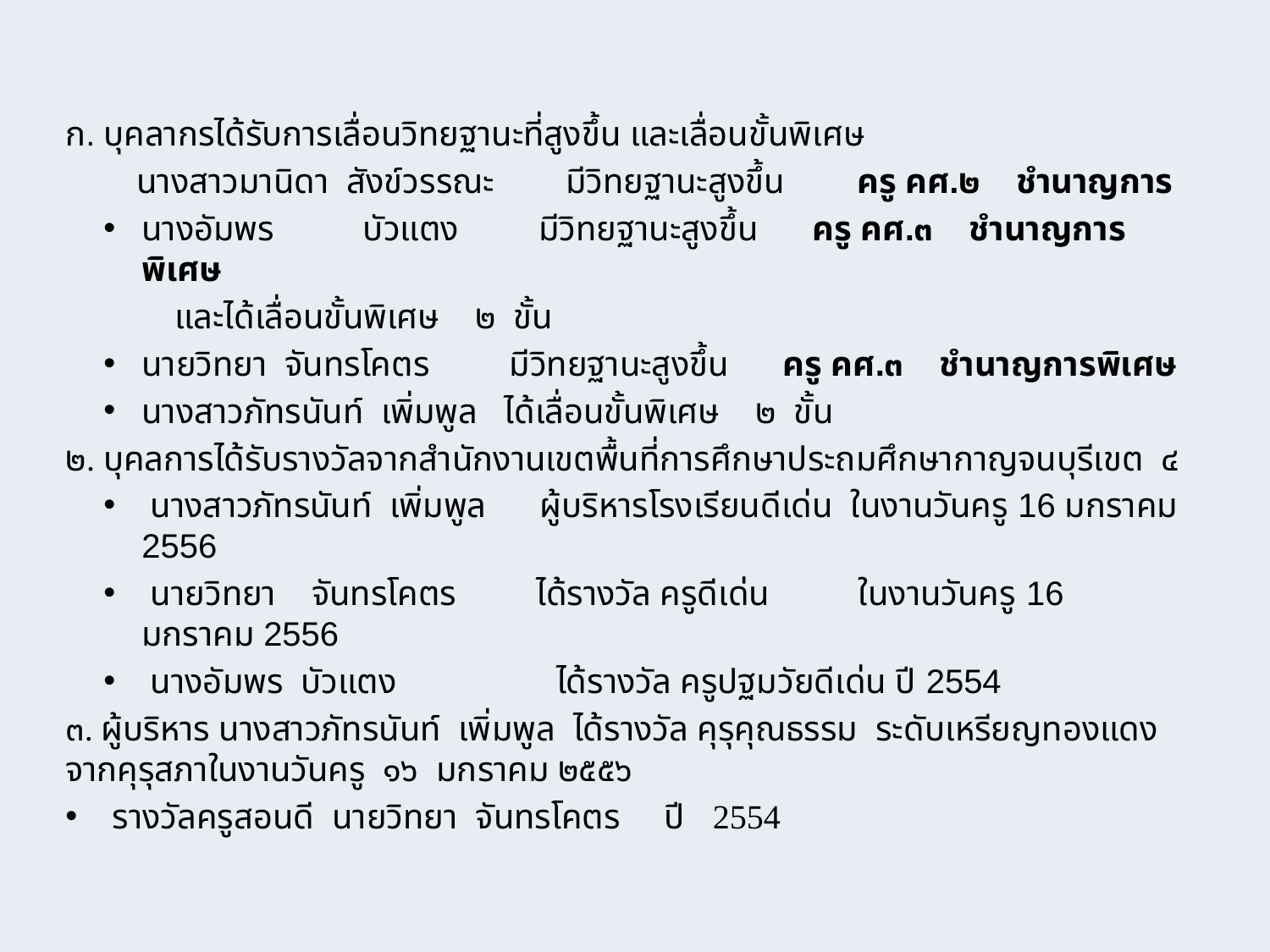

บุคลากรได้รับการเลื่อนวิทยฐานะที่สูงขึ้น และเลื่อนขั้นพิเศษ
        นางสาวมานิดา  สังข์วรรณะ        มีวิทยฐานะสูงขึ้น        ครู คศ.๒    ชำนาญการ
นางอัมพร          บัวแตง         มีวิทยฐานะสูงขึ้น      ครู คศ.๓    ชำนาญการพิเศษ
        และได้เลื่อนขั้นพิเศษ    ๒  ขั้น
นายวิทยา  จันทรโคตร         มีวิทยฐานะสูงขึ้น      ครู คศ.๓    ชำนาญการพิเศษ
นางสาวภัทรนันท์  เพิ่มพูล   ได้เลื่อนขั้นพิเศษ    ๒  ขั้น
๒. บุคลการได้รับรางวัลจากสำนักงานเขตพื้นที่การศึกษาประถมศึกษากาญจนบุรีเขต  ๔
 นางสาวภัทรนันท์  เพิ่มพูล      ผู้บริหารโรงเรียนดีเด่น  ในงานวันครู 16 มกราคม 2556
 นายวิทยา    จันทรโคตร         ได้รางวัล ครูดีเด่น          ในงานวันครู 16 มกราคม 2556
 นางอัมพร  บัวแตง                  ได้รางวัล ครูปฐมวัยดีเด่น ปี 2554
๓. ผู้บริหาร นางสาวภัทรนันท์  เพิ่มพูล  ได้รางวัล คุรุคุณธรรม  ระดับเหรียญทองแดง จากคุรุสภาในงานวันครู  ๑๖  มกราคม ๒๕๕๖
 รางวัลครูสอนดี  นายวิทยา  จันทรโคตร     ปี   2554